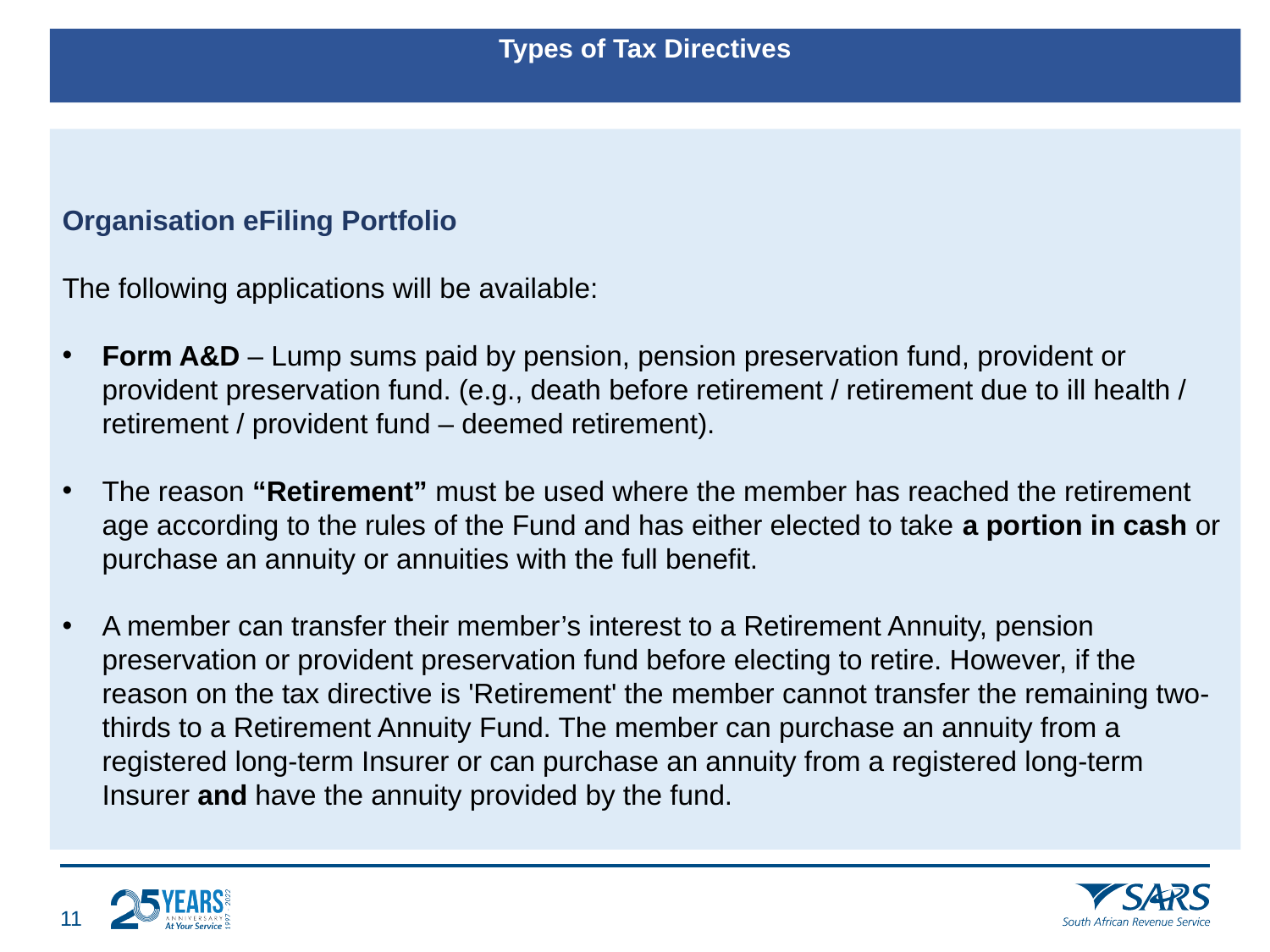

# Types of Tax Directives

Organisation eFiling Portfolio

The following applications will be available:

Form A&D – Lump sums paid by pension, pension preservation fund, provident or provident preservation fund. (e.g., death before retirement / retirement due to ill health / retirement / provident fund – deemed retirement).

The reason “Retirement” must be used where the member has reached the retirement age according to the rules of the Fund and has either elected to take a portion in cash or purchase an annuity or annuities with the full benefit.

A member can transfer their member’s interest to a Retirement Annuity, pension preservation or provident preservation fund before electing to retire. However, if the reason on the tax directive is 'Retirement' the member cannot transfer the remaining two-thirds to a Retirement Annuity Fund. The member can purchase an annuity from a registered long-term Insurer or can purchase an annuity from a registered long-term Insurer and have the annuity provided by the fund.

11